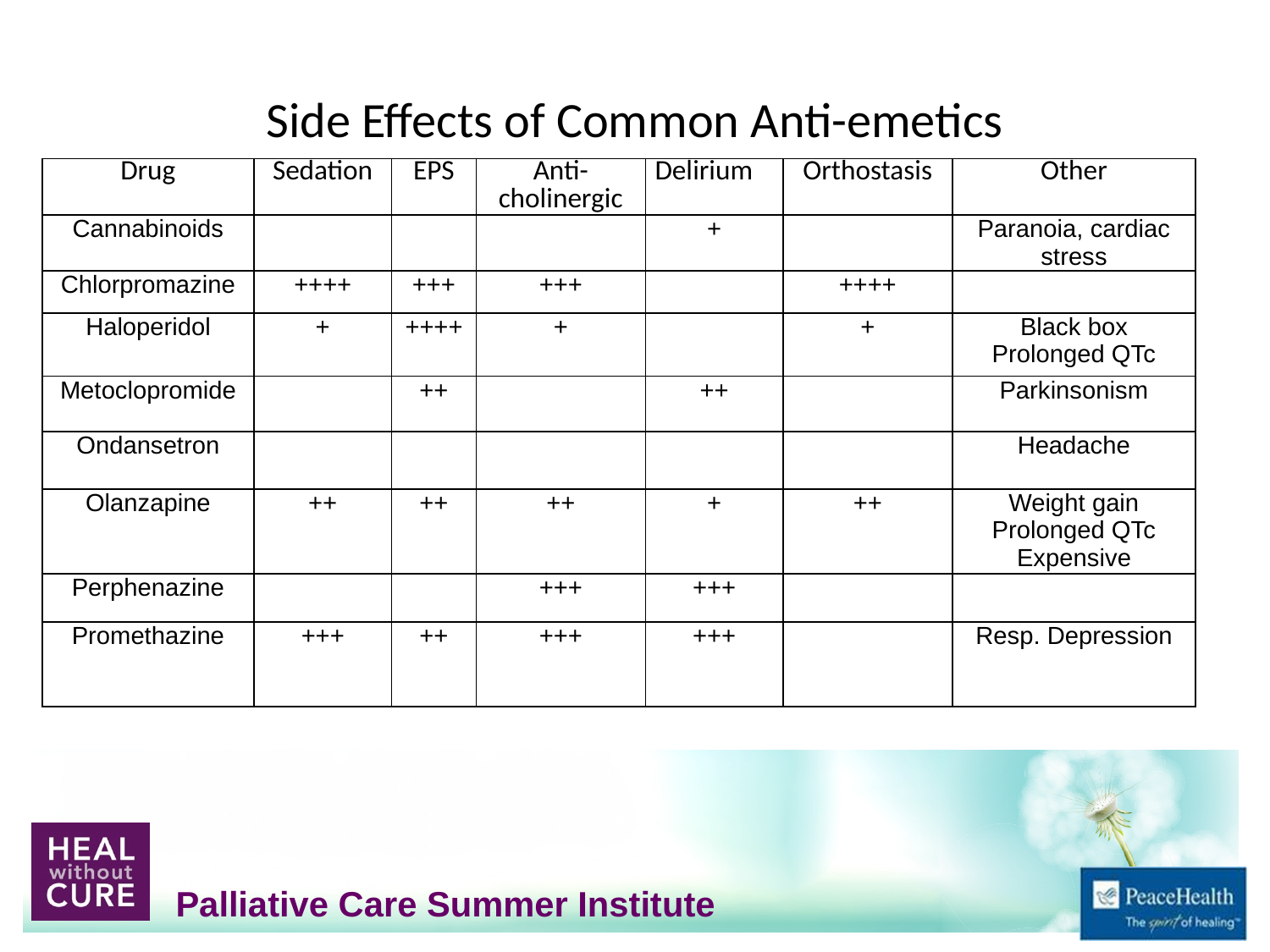

# Side Effects of Common Anti-emetics
| Drug | Sedation | EPS | Anti- cholinergic | Delirium | Orthostasis | Other |
| --- | --- | --- | --- | --- | --- | --- |
| Cannabinoids |  |  |  | + |  | Paranoia, cardiac stress |
| Chlorpromazine | ++++ | +++ | +++ |  | ++++ |  |
| Haloperidol | + | ++++ | + |  | + | Black box Prolonged QTc |
| Metoclopromide |  | ++ |  | ++ |  | Parkinsonism |
| Ondansetron |  |  |  |  |  | Headache |
| Olanzapine | ++ | ++ | ++ | + | ++ | Weight gain Prolonged QTc Expensive |
| Perphenazine |  |  | +++ | +++ |  |  |
| Promethazine | +++ | ++ | +++ | +++ |  | Resp. Depression |